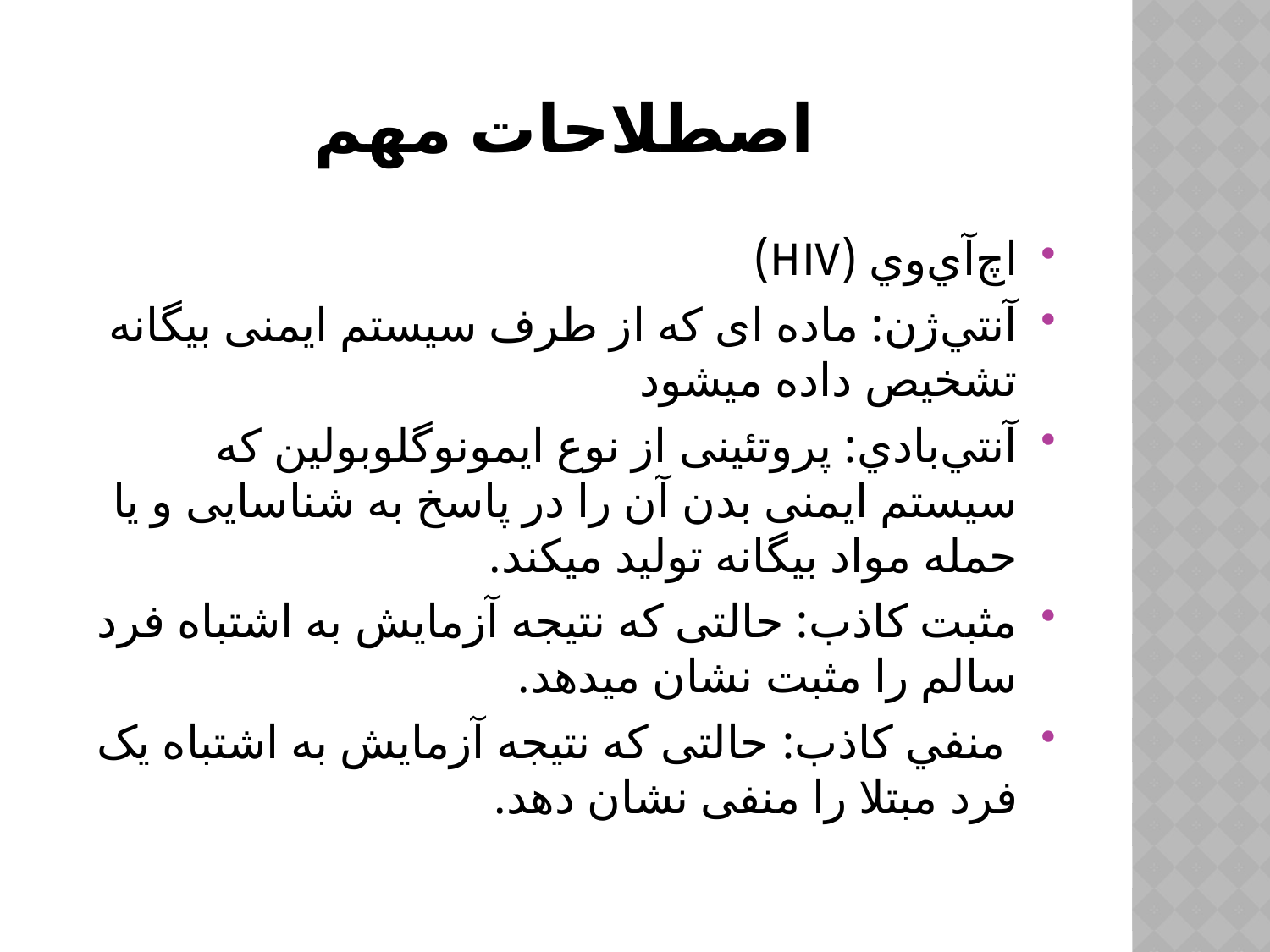

# اصطلاحات مهم
اچ‌آي‌وي (HIV)
آنتي‌ژن: ماده ای که از طرف سيستم ايمنی بيگانه تشخيص داده ميشود
آنتي‌بادي: پروتئينی از نوع ايمونوگلوبولين که سيستم ايمنی بدن آن را در پاسخ به شناسايی و يا حمله مواد بيگانه توليد ميکند.
مثبت كاذب: حالتی که نتيجه آزمايش به اشتباه فرد سالم را مثبت نشان ميدھد.
 منفي كاذب:‌ حالتی که نتيجه آزمايش به اشتباه يک فرد مبتلا را منفی نشان دھد.